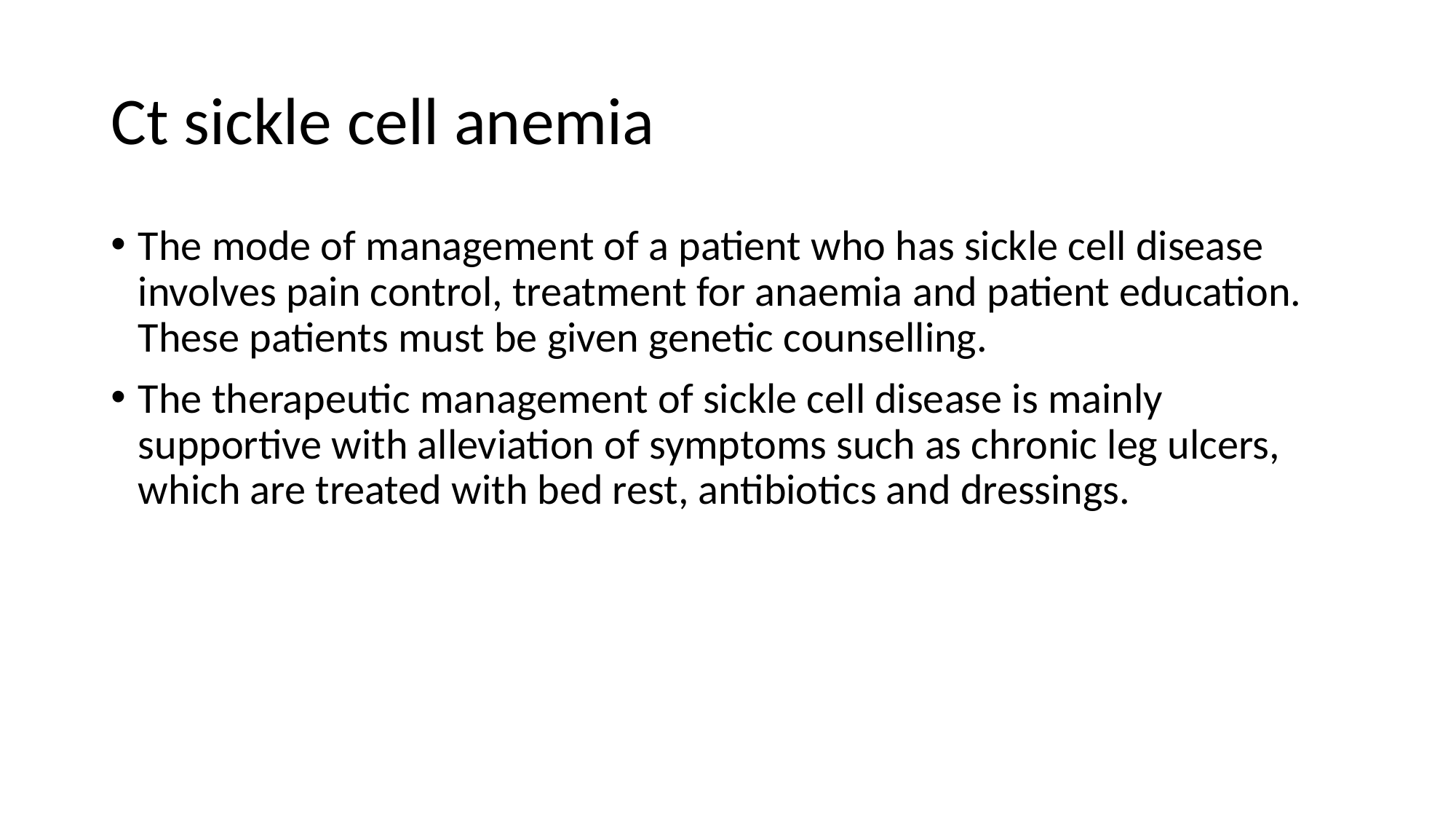

# Ct sickle cell anemia
The mode of management of a patient who has sickle cell disease involves pain control, treatment for anaemia and patient education. These patients must be given genetic counselling.
The therapeutic management of sickle cell disease is mainly supportive with alleviation of symptoms such as chronic leg ulcers, which are treated with bed rest, antibiotics and dressings.